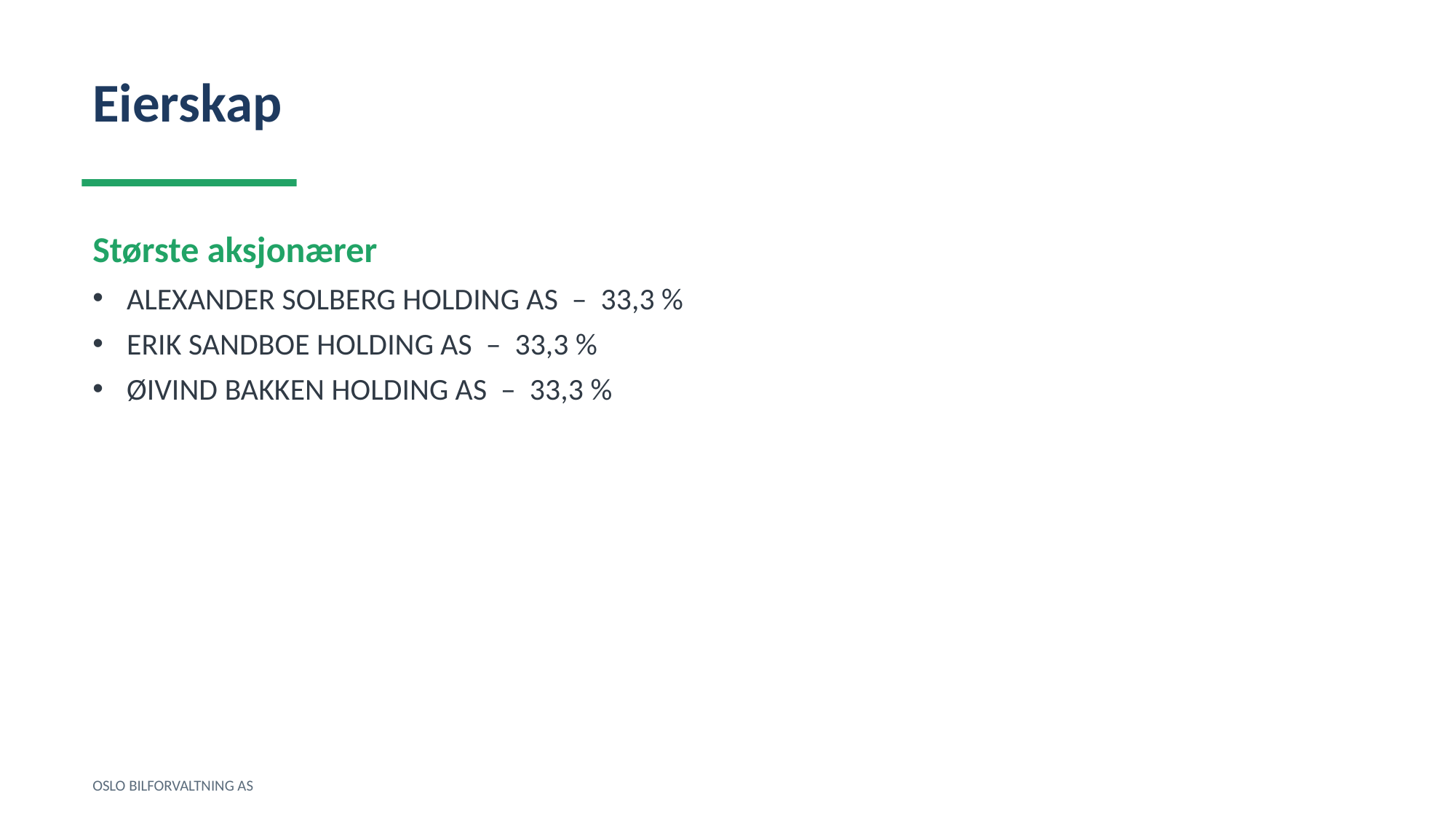

Eierskap

Største aksjonærer
ALEXANDER SOLBERG HOLDING AS  –  33,3 %
ERIK SANDBOE HOLDING AS  –  33,3 %
ØIVIND BAKKEN HOLDING AS  –  33,3 %
OSLO BILFORVALTNING AS